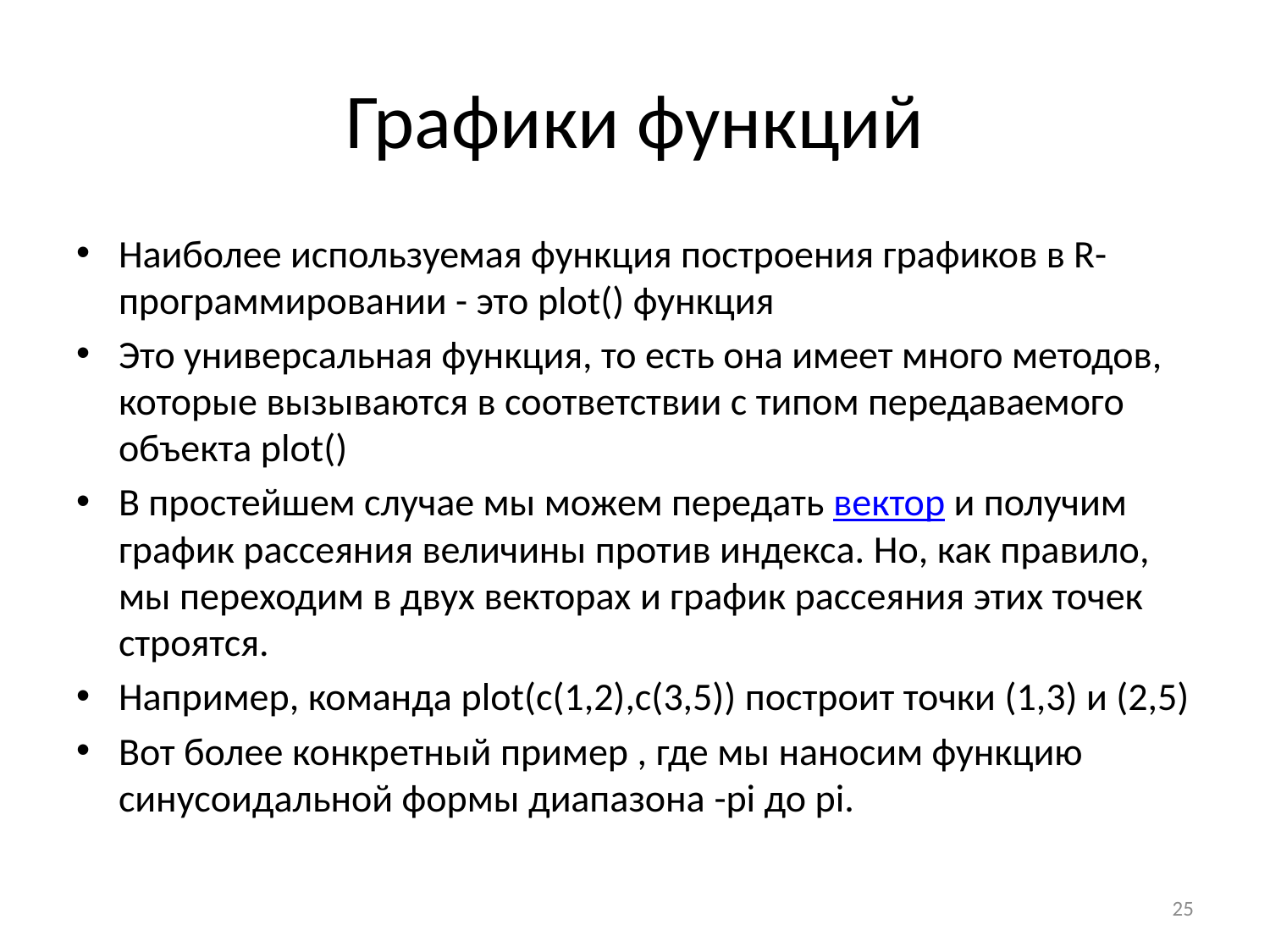

# Графики функций
Наиболее используемая функция построения графиков в R-программировании - это plot() функция
Это универсальная функция, то есть она имеет много методов, которые вызываются в соответствии с типом передаваемого объекта plot()
В простейшем случае мы можем передать вектор и получим график рассеяния величины против индекса. Но, как правило, мы переходим в двух векторах и график рассеяния этих точек строятся.
Например, команда plot(c(1,2),c(3,5)) построит точки (1,3) и (2,5)
Вот более конкретный пример , где мы наносим функцию синусоидальной формы диапазона -pi до pi.

25